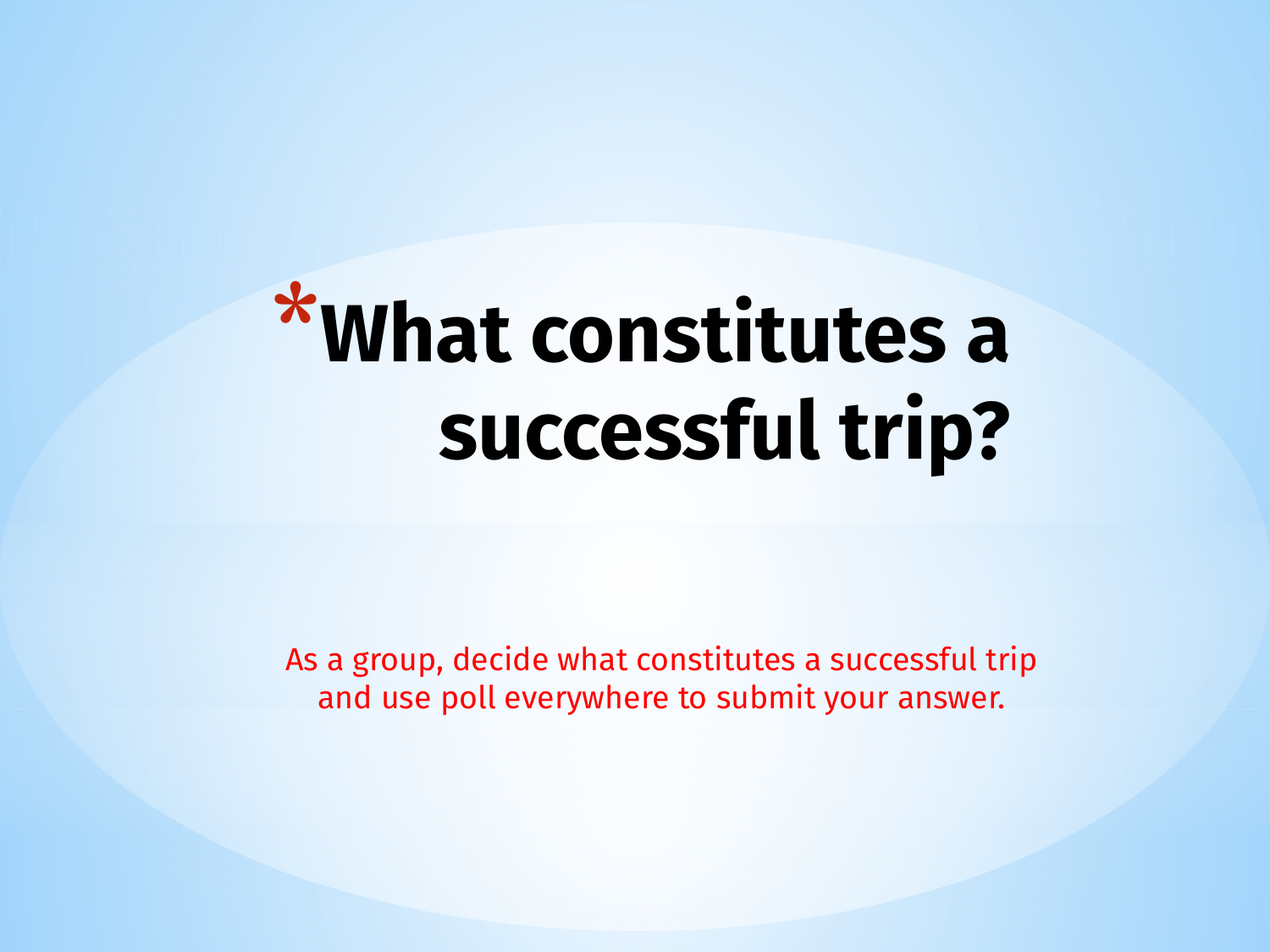

# What constitutes a successful trip?
As a group, decide what constitutes a successful trip
and use poll everywhere to submit your answer.